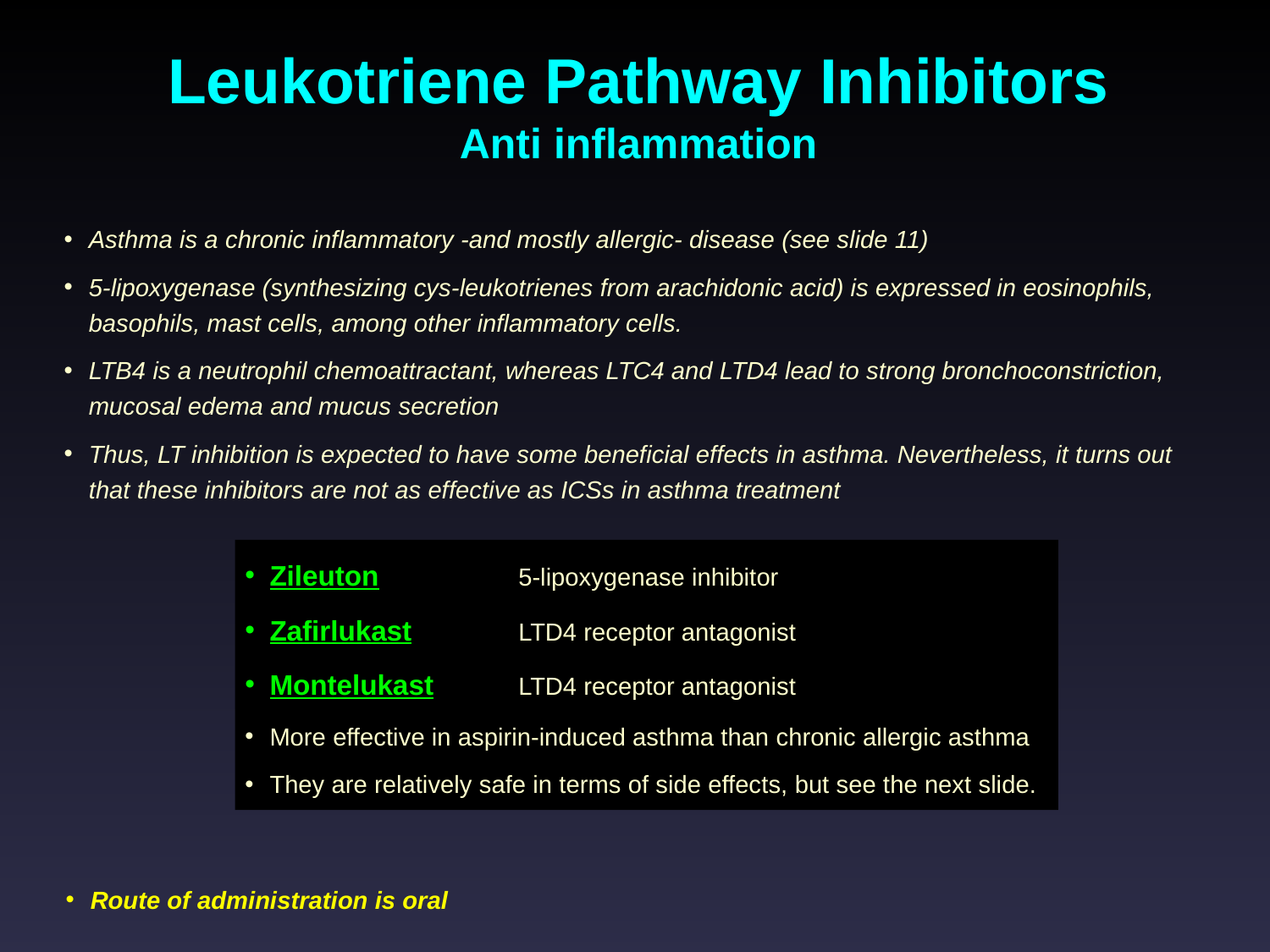

Leukotriene Pathway Inhibitors
Anti inflammation
Asthma is a chronic inflammatory -and mostly allergic- disease (see slide 11)
5-lipoxygenase (synthesizing cys-leukotrienes from arachidonic acid) is expressed in eosinophils, basophils, mast cells, among other inflammatory cells.
LTB4 is a neutrophil chemoattractant, whereas LTC4 and LTD4 lead to strong bronchoconstriction, mucosal edema and mucus secretion
Thus, LT inhibition is expected to have some beneficial effects in asthma. Nevertheless, it turns out that these inhibitors are not as effective as ICSs in asthma treatment
Zileuton 	5-lipoxygenase inhibitor
Zafirlukast 	LTD4 receptor antagonist
Montelukast 	LTD4 receptor antagonist
More effective in aspirin-induced asthma than chronic allergic asthma
They are relatively safe in terms of side effects, but see the next slide.
Route of administration is oral